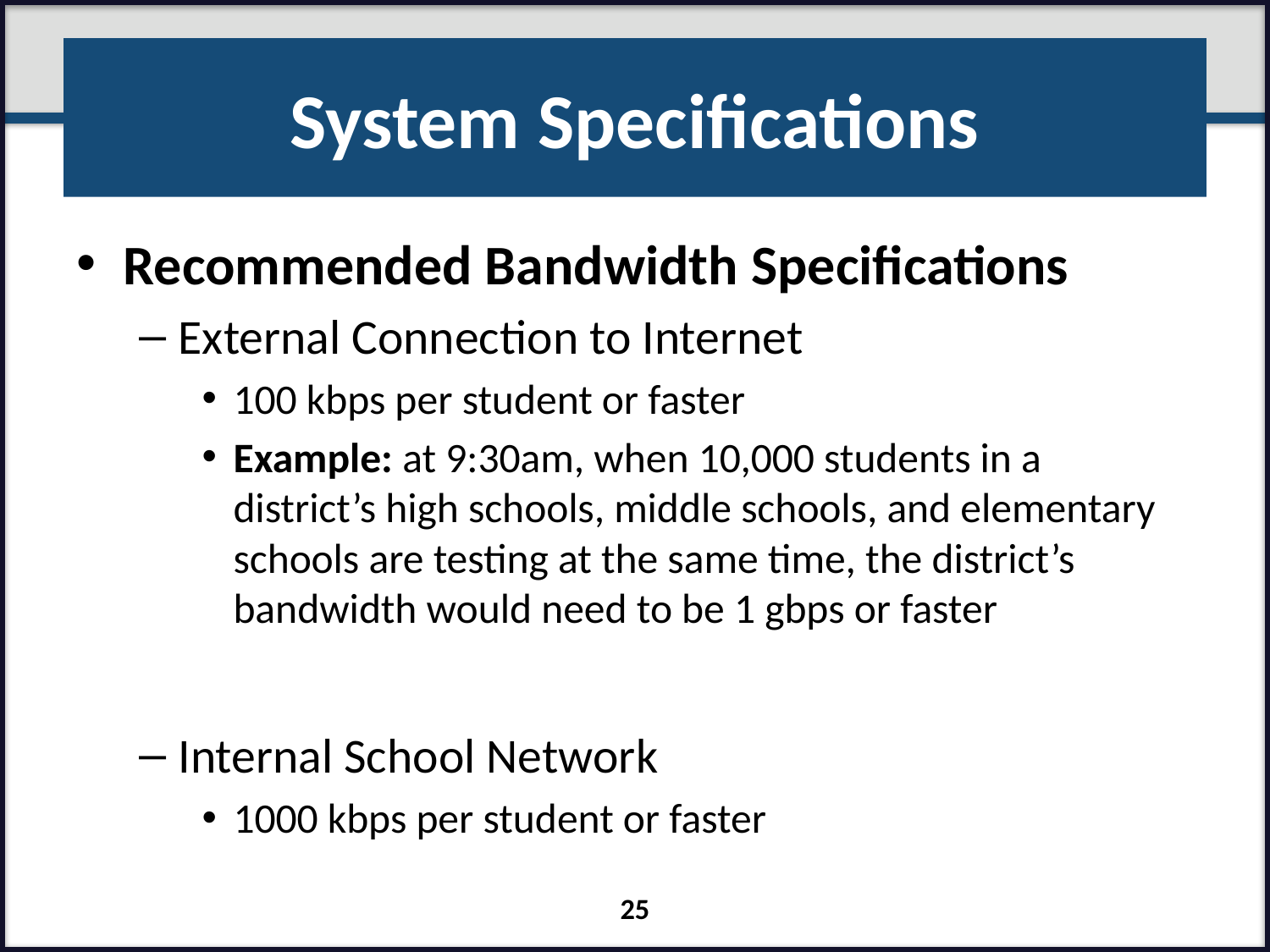

# System Specifications
Recommended Bandwidth Specifications
External Connection to Internet
100 kbps per student or faster
Example: at 9:30am, when 10,000 students in a district’s high schools, middle schools, and elementary schools are testing at the same time, the district’s bandwidth would need to be 1 gbps or faster

Internal School Network
1000 kbps per student or faster
25